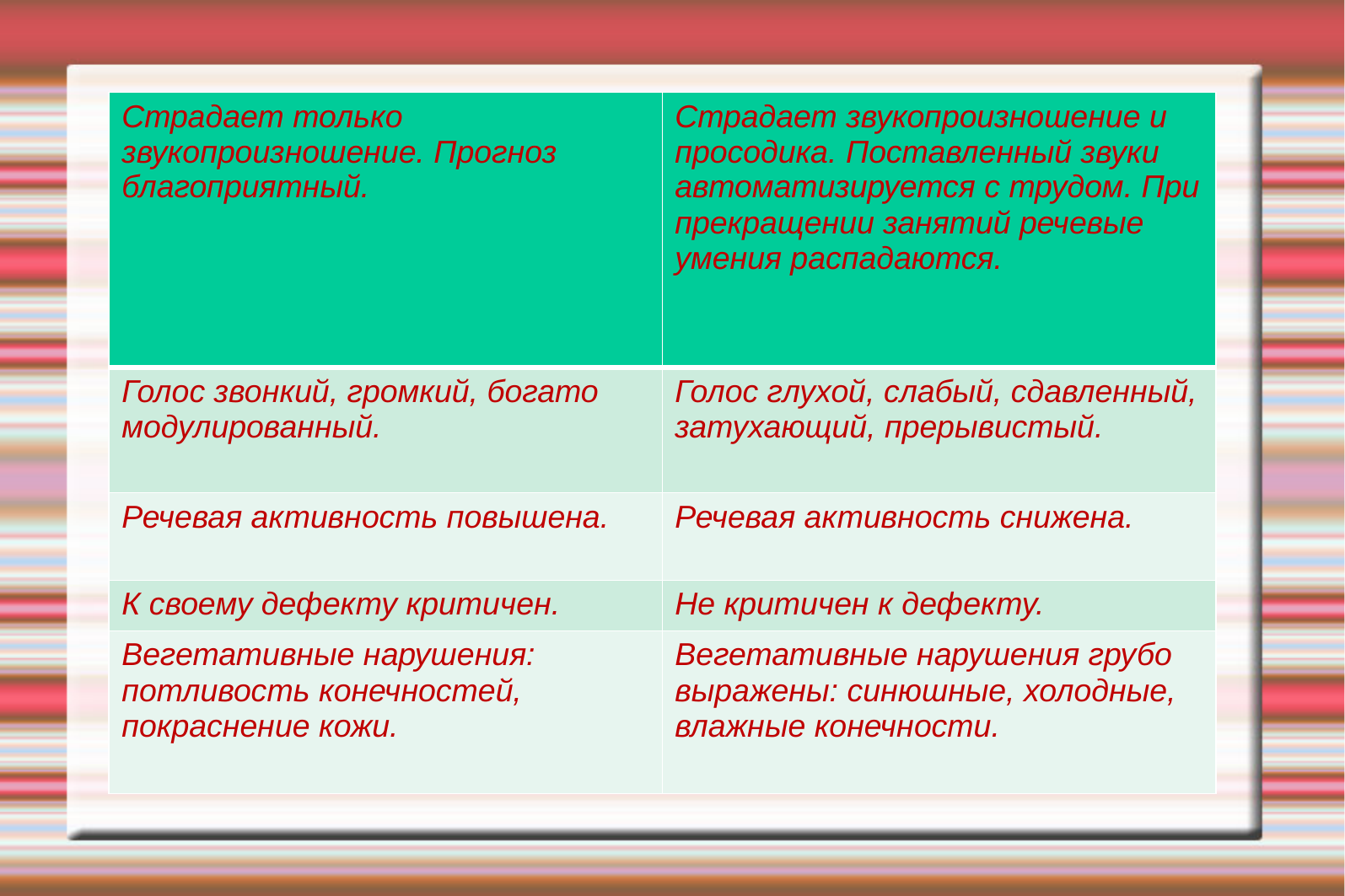

| Страдает только звукопроизношение. Прогноз благоприятный. | Страдает звукопроизношение и просодика. Поставленный звуки автоматизируется с трудом. При прекращении занятий речевые умения распадаются. |
| --- | --- |
| Голос звонкий, громкий, богато модулированный. | Голос глухой, слабый, сдавленный, затухающий, прерывистый. |
| Речевая активность повышена. | Речевая активность снижена. |
| К своему дефекту критичен. | Не критичен к дефекту. |
| Вегетативные нарушения: потливость конечностей, покраснение кожи. | Вегетативные нарушения грубо выражены: синюшные, холодные, влажные конечности. |